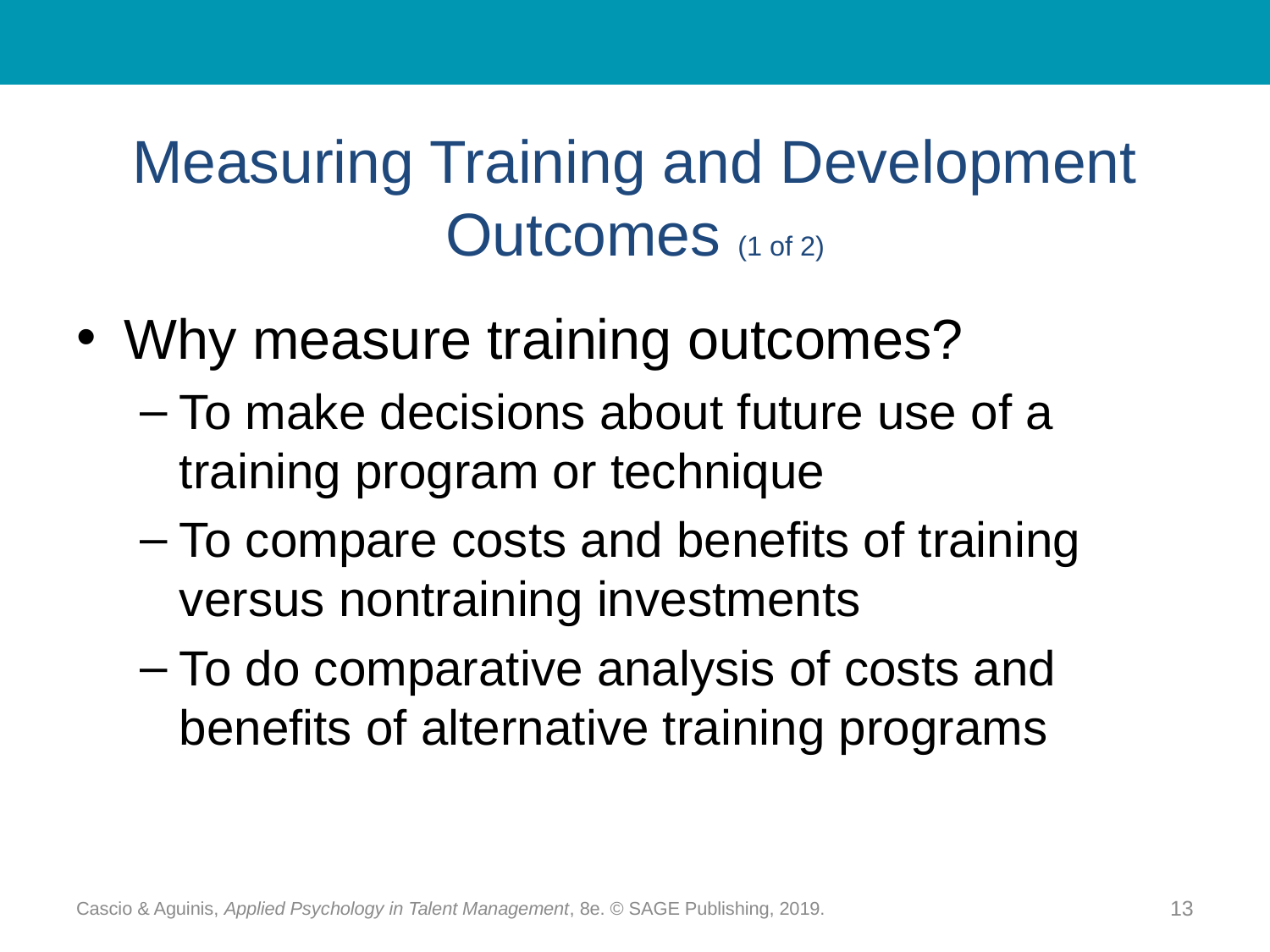

# Measuring Training and Development Outcomes (1 of 2)
Why measure training outcomes?
To make decisions about future use of a training program or technique
To compare costs and benefits of training versus nontraining investments
To do comparative analysis of costs and benefits of alternative training programs

Cascio & Aguinis, Applied Psychology in Talent Management, 8e. © SAGE Publishing, 2019.
13